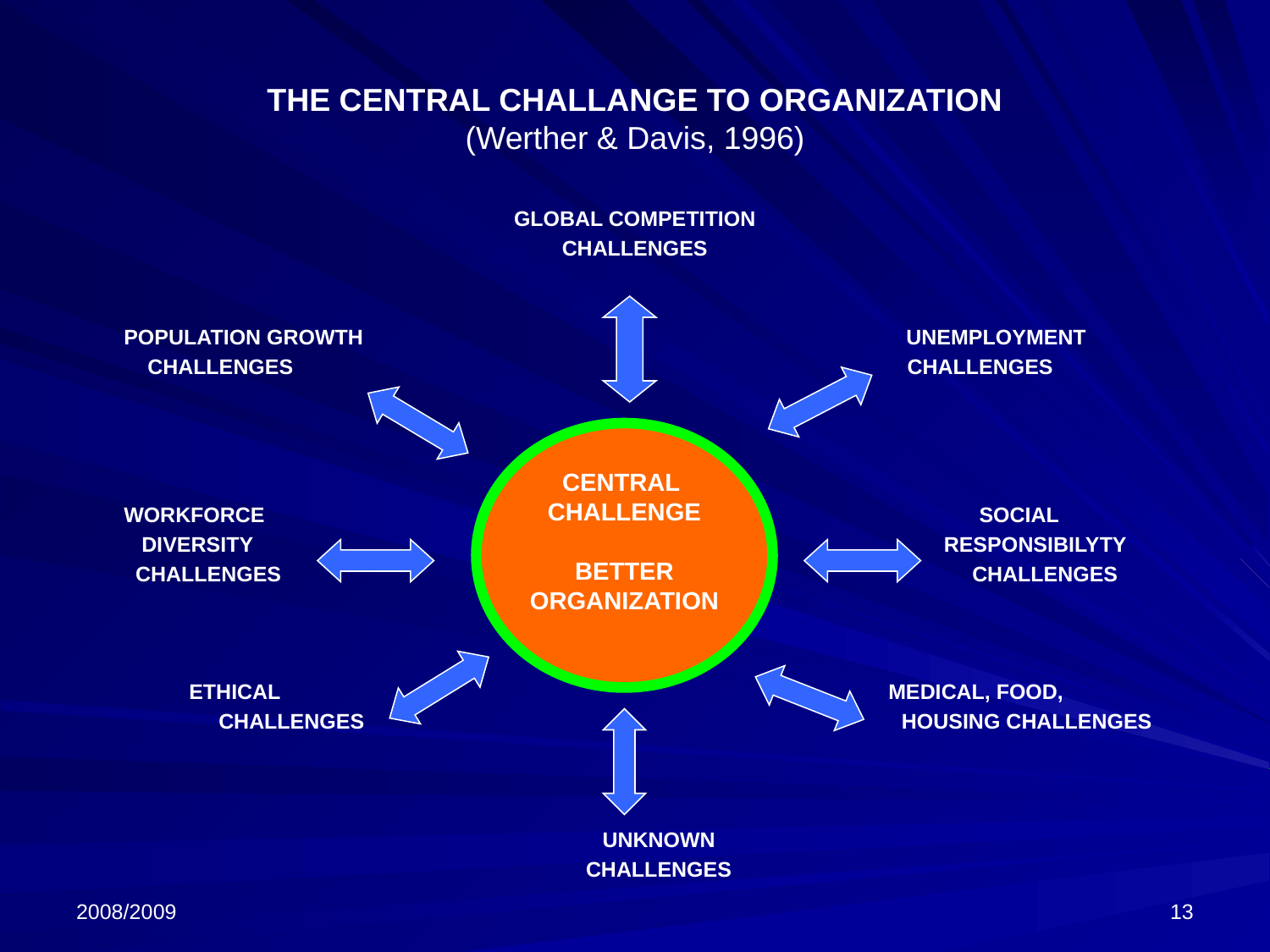

# THE CENTRAL CHALLANGE TO ORGANIZATION (Werther & Davis, 1996)

GLOBAL COMPETITION
CHALLENGES

	POPULATION GROWTH                                                                                            UNEMPLOYMENT
       	    CHALLENGES                                                                                                        CHALLENGES

	WORKFORCE                                                                                                                         SOCIAL
	   DIVERSITY                                                                                                                     RESPONSIBILYTY
	  CHALLENGES                                                                                                                     CHALLENGES

	           ETHICAL                                                                                                       MEDICAL, FOOD,
	                CHALLENGES                                                                                           HOUSING CHALLENGES

	UNKNOWN
	CHALLENGES

CENTRAL
CHALLENGE

BETTER
ORGANIZATION

2008/2009
13